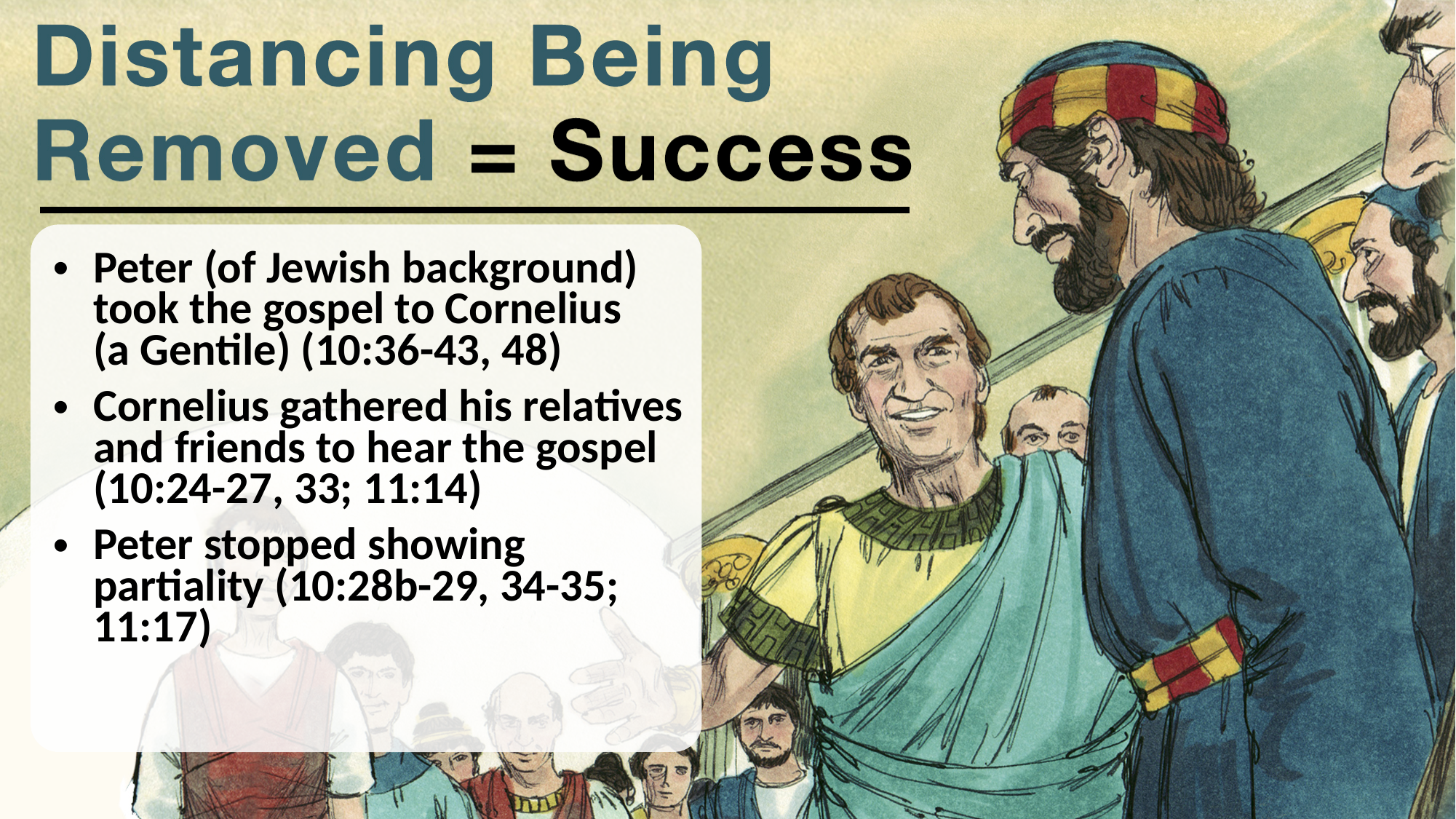

Peter (of Jewish background) took the gospel to Cornelius
(a Gentile) (10:36-43, 48)
Cornelius gathered his relatives and friends to hear the gospel (10:24-27, 33; 11:14)
Peter stopped showing partiality (10:28b-29, 34-35; 11:17)